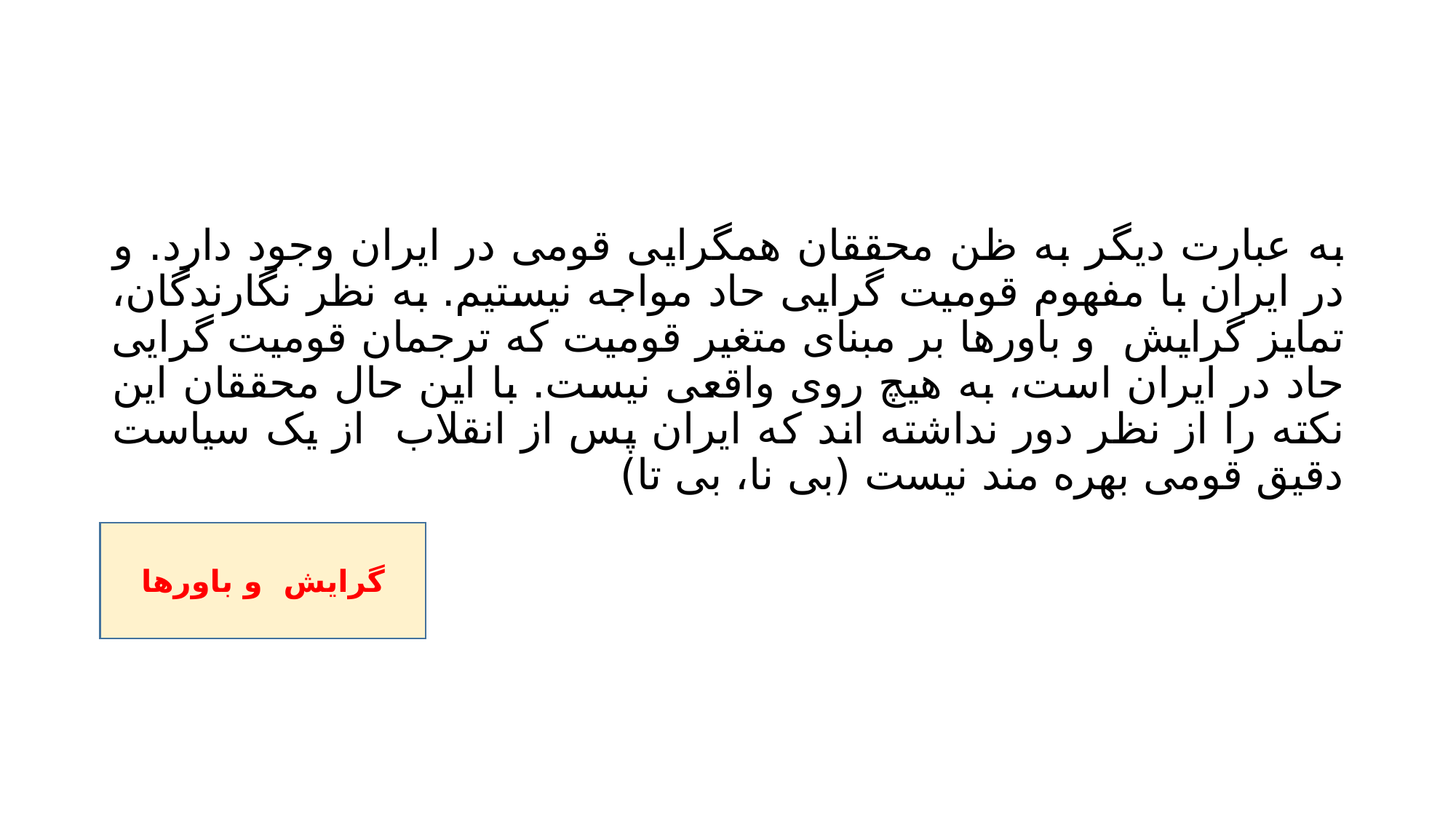

#
به عبارت دیگر به ظن محققان همگرایی قومی در ایران وجود دارد. و در ایران با مفهوم قومیت گرایی حاد مواجه نیستیم. به نظر نگارندگان، تمایز گرایش  و باورها بر مبنای متغیر قومیت که ترجمان قومیت گرایی حاد در ایران است، به هیچ روی واقعی نیست. با این حال محققان این نکته را از نظر دور نداشته اند که ایران پس از انقلاب  از یک سیاست دقیق قومی بهره مند نیست (بی نا، بی تا)
گرایش  و باورها